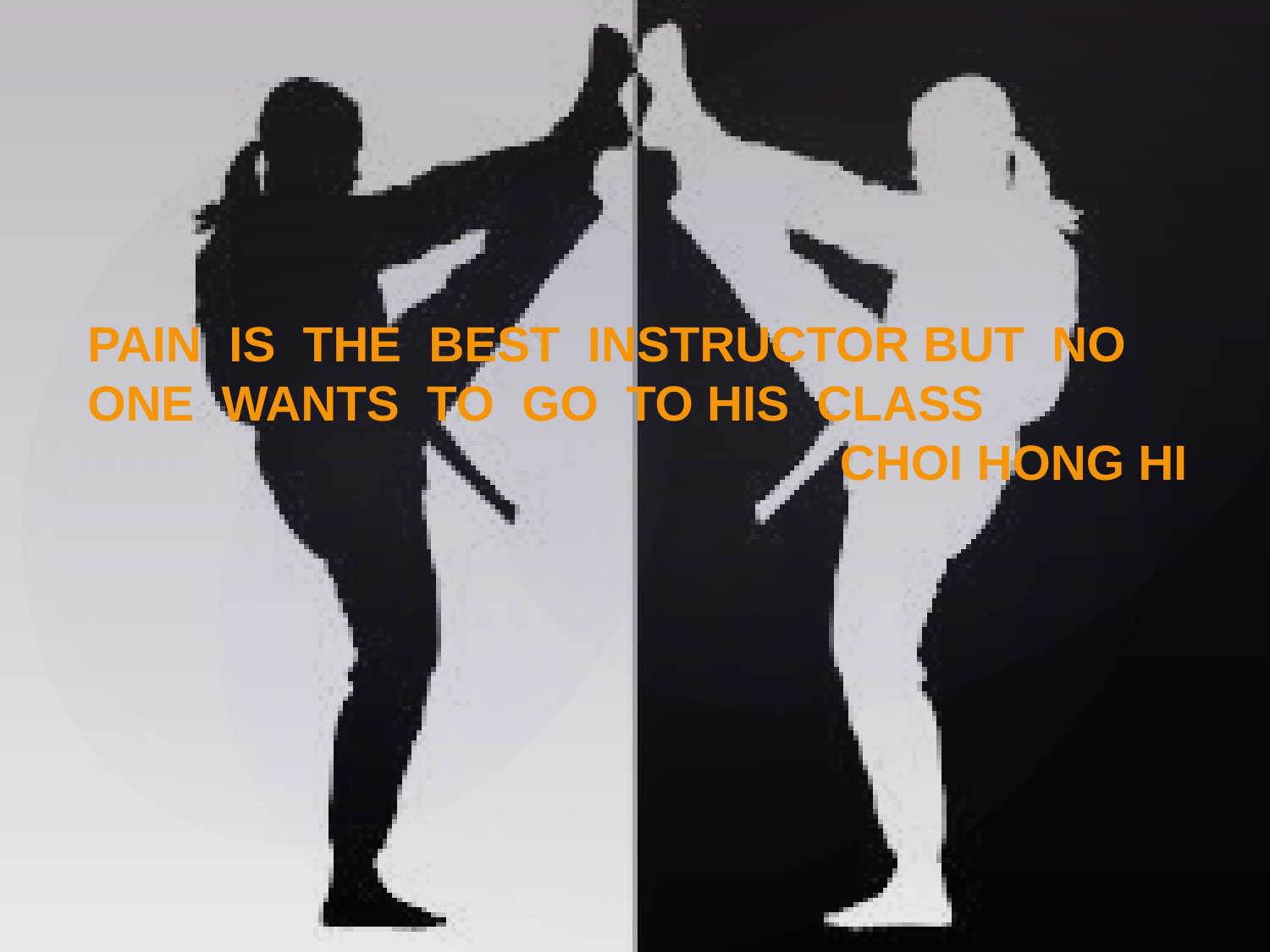

Pain  is  the  best  instructor but  no  one  wants  to  go  to his  class
 Choi Hong Hi